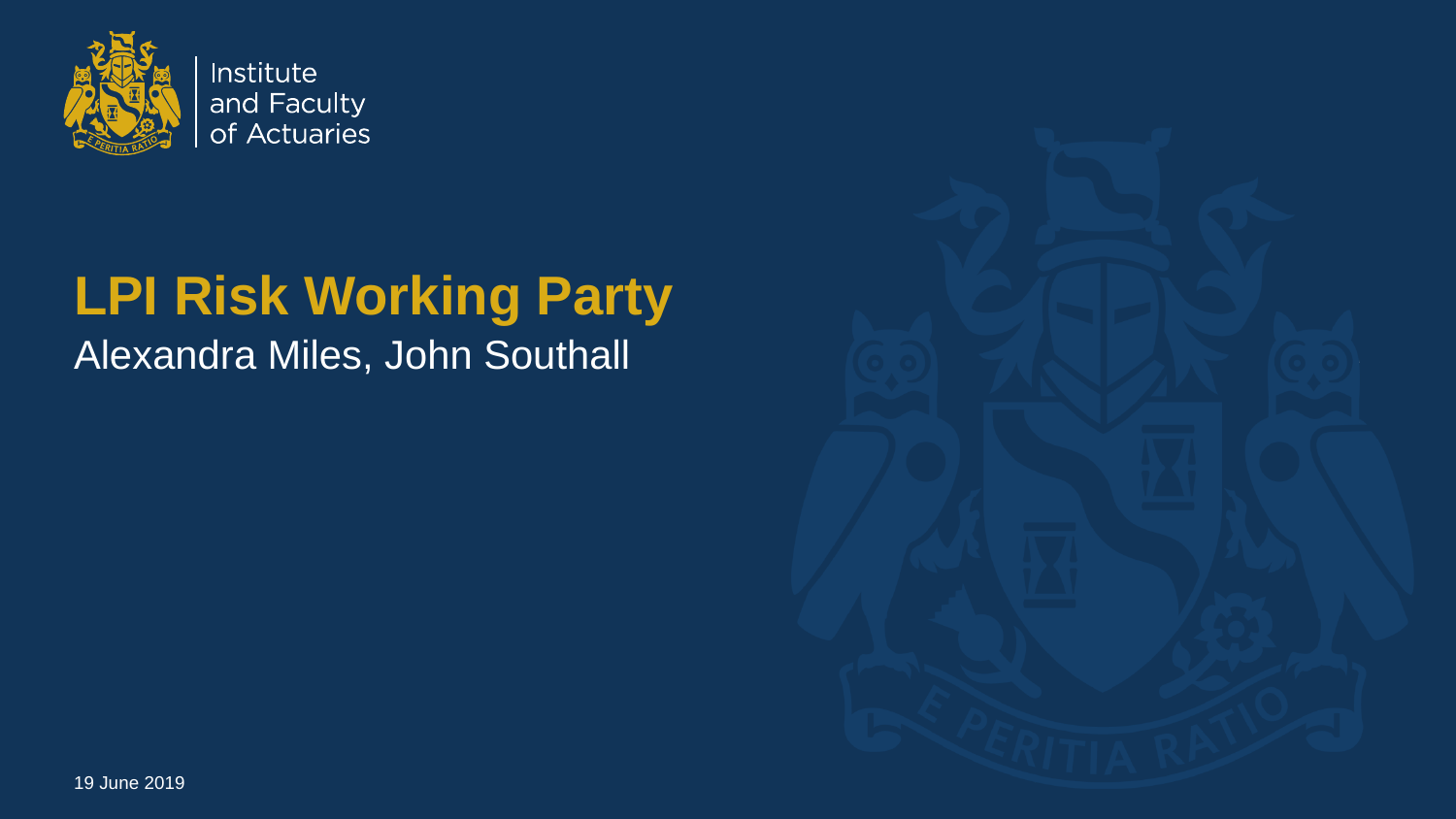

# LPI Risk Working Party
Alexandra Miles, John Southall

19 June 2019